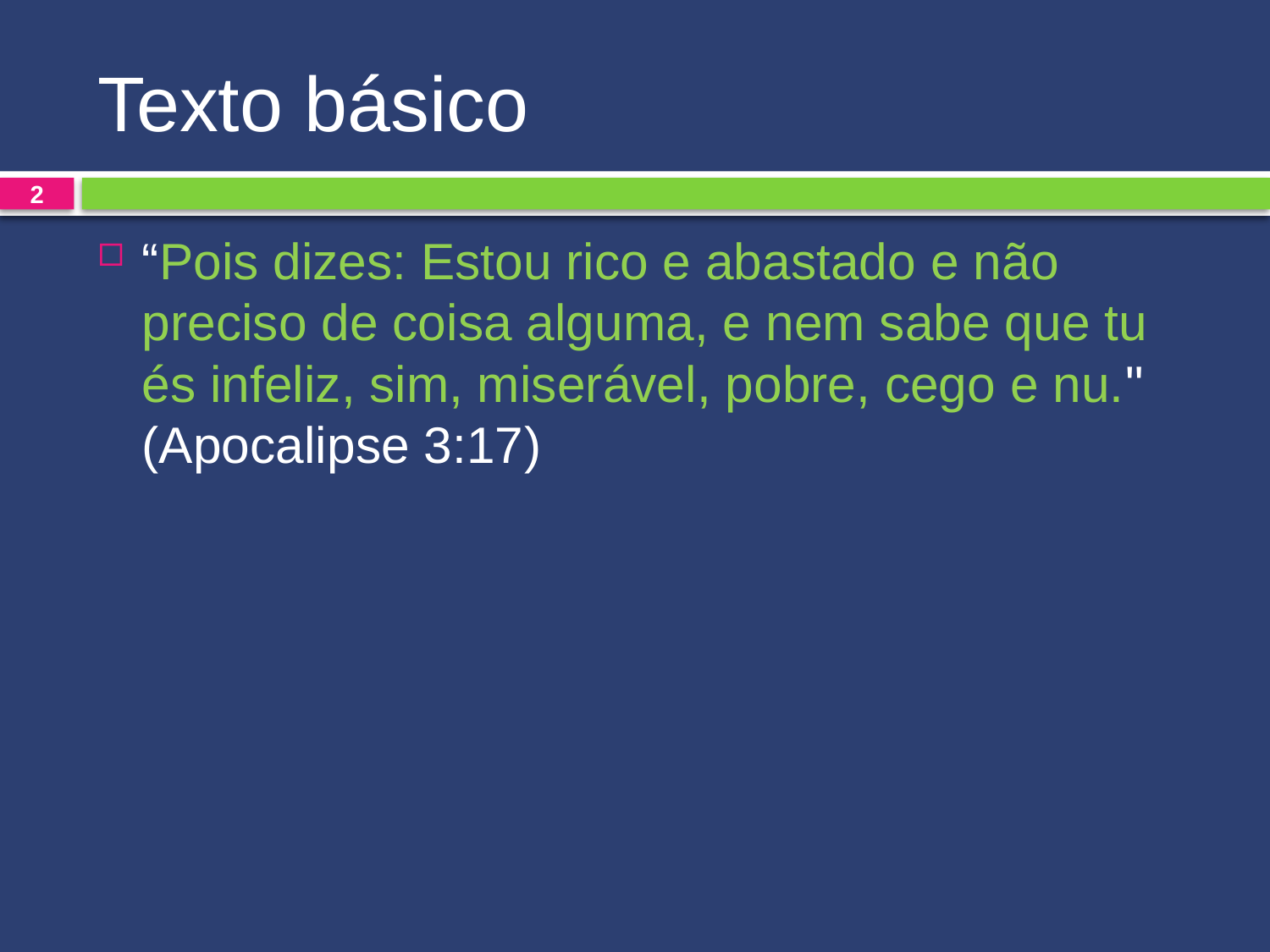

# Texto básico
2
“Pois dizes: Estou rico e abastado e não preciso de coisa alguma, e nem sabe que tu és infeliz, sim, miserável, pobre, cego e nu." (Apocalipse 3:17)